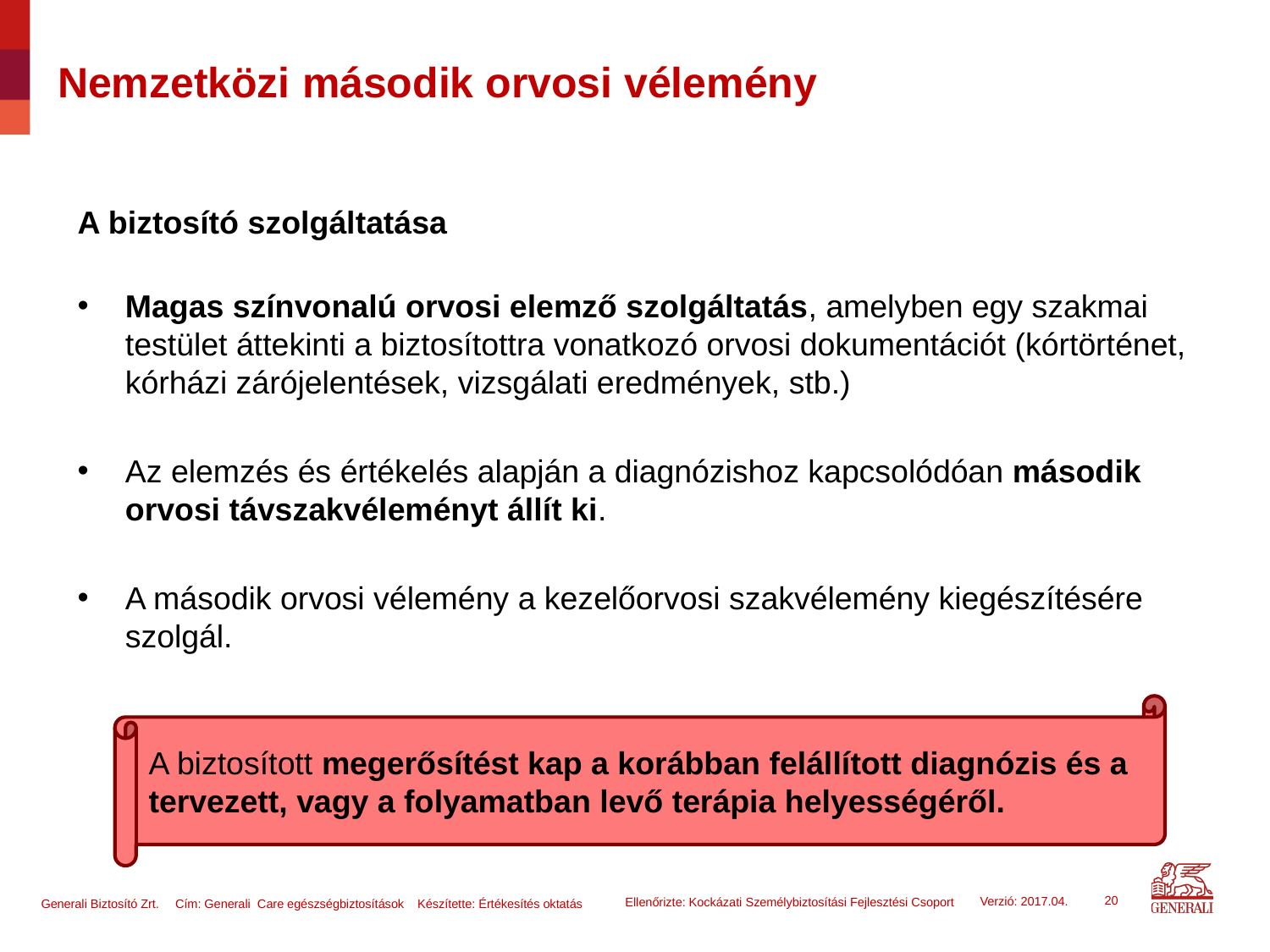

# Nemzetközi második orvosi vélemény
A biztosító szolgáltatása

Magas színvonalú orvosi elemző szolgáltatás, amelyben egy szakmai testület áttekinti a biztosítottra vonatkozó orvosi dokumentációt (kórtörténet, kórházi zárójelentések, vizsgálati eredmények, stb.)

Az elemzés és értékelés alapján a diagnózishoz kapcsolódóan második orvosi távszakvéleményt állít ki.

A második orvosi vélemény a kezelőorvosi szakvélemény kiegészítésére szolgál.

A biztosított megerősítést kap a korábban felállított diagnózis és a tervezett, vagy a folyamatban levő terápia helyességéről.